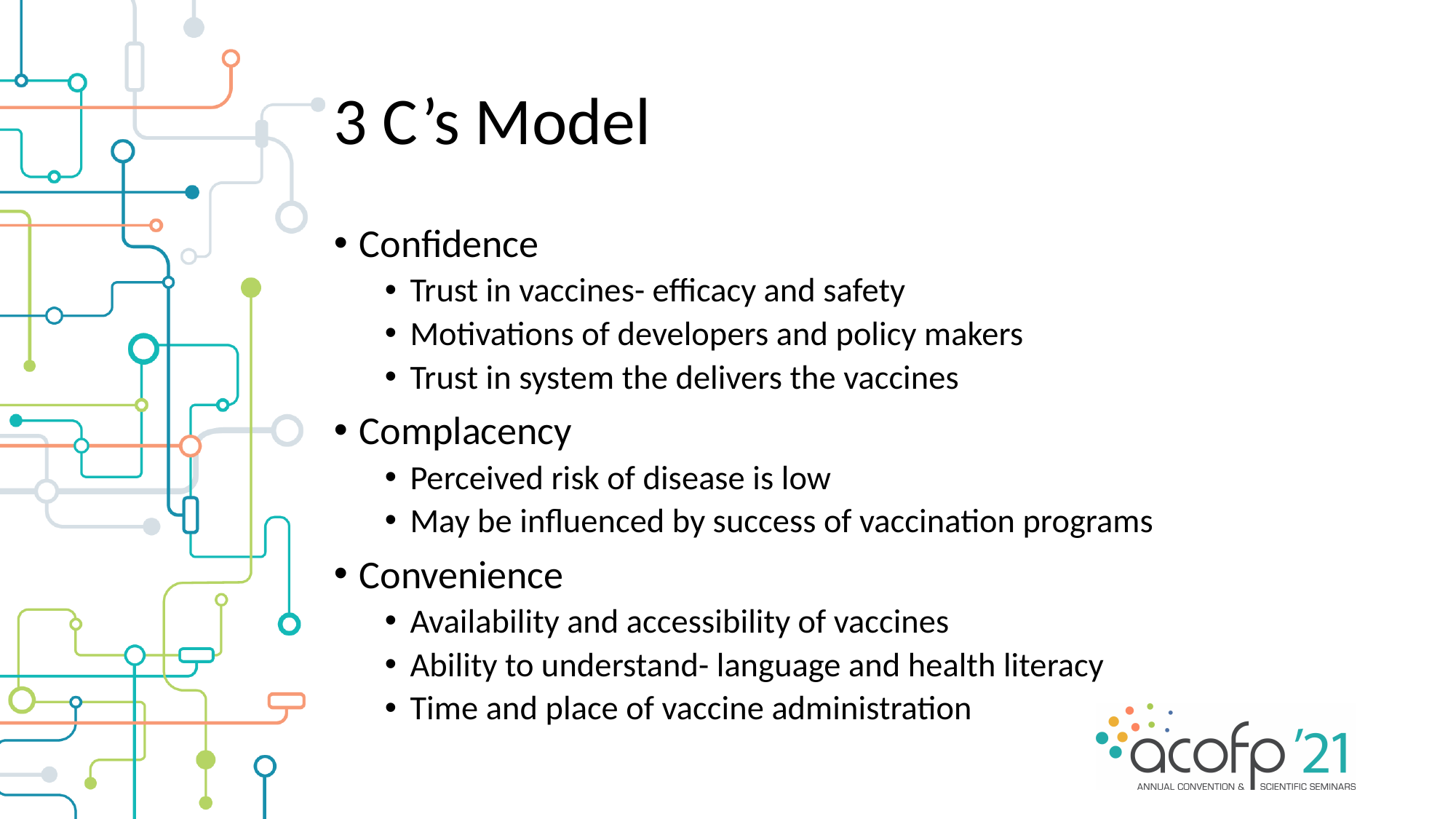

# 3 C’s Model
Confidence
Trust in vaccines- efficacy and safety
Motivations of developers and policy makers
Trust in system the delivers the vaccines
Complacency
Perceived risk of disease is low
May be influenced by success of vaccination programs
Convenience
Availability and accessibility of vaccines
Ability to understand- language and health literacy
Time and place of vaccine administration